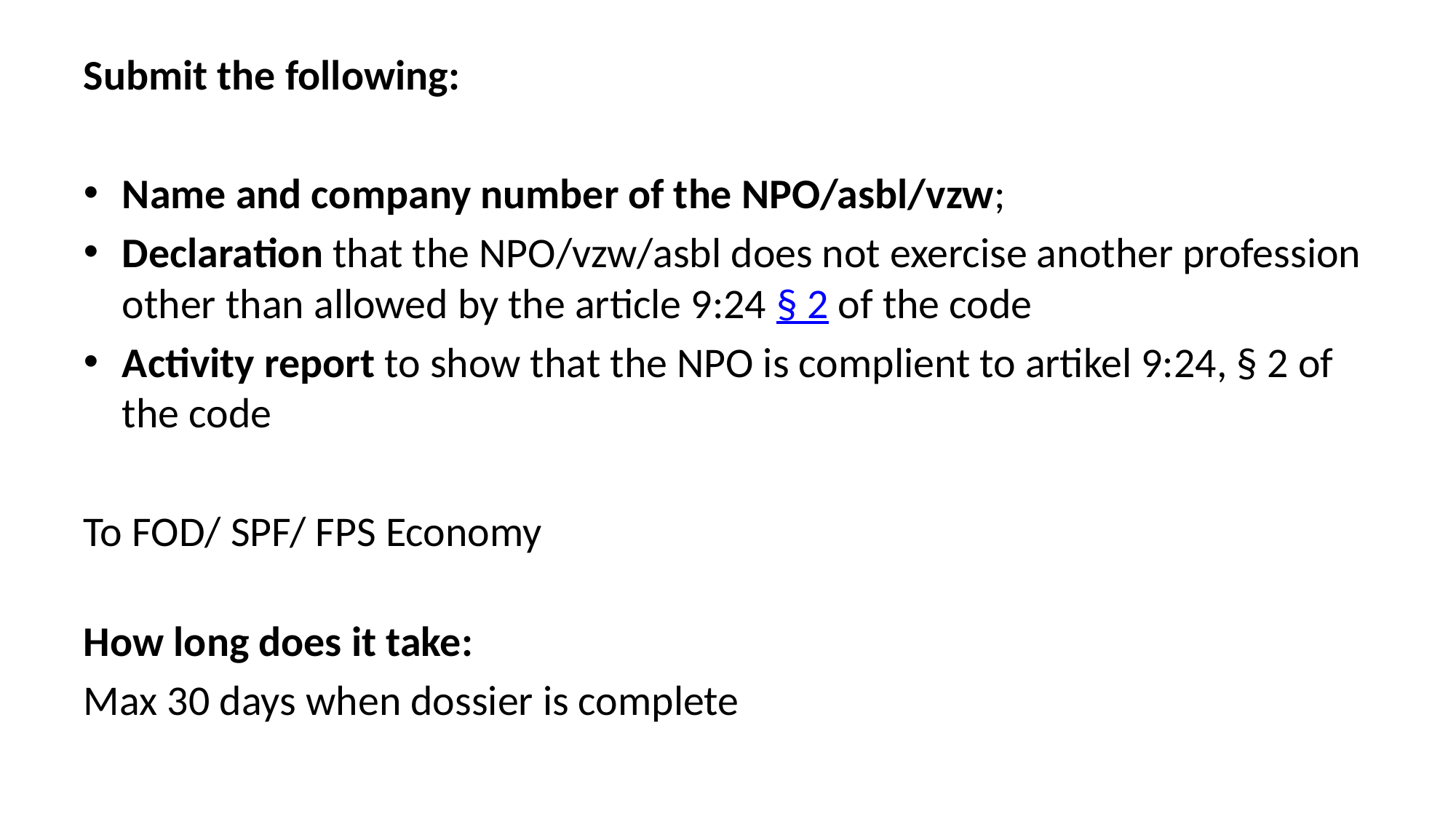

Submit the following:

Name and company number of the NPO/asbl/vzw;
Declaration that the NPO/vzw/asbl does not exercise another profession other than allowed by the article 9:24 § 2 of the code
Activity report to show that the NPO is complient to artikel 9:24, § 2 of the code

To FOD/ SPF/ FPS Economy
How long does it take:
Max 30 days when dossier is complete